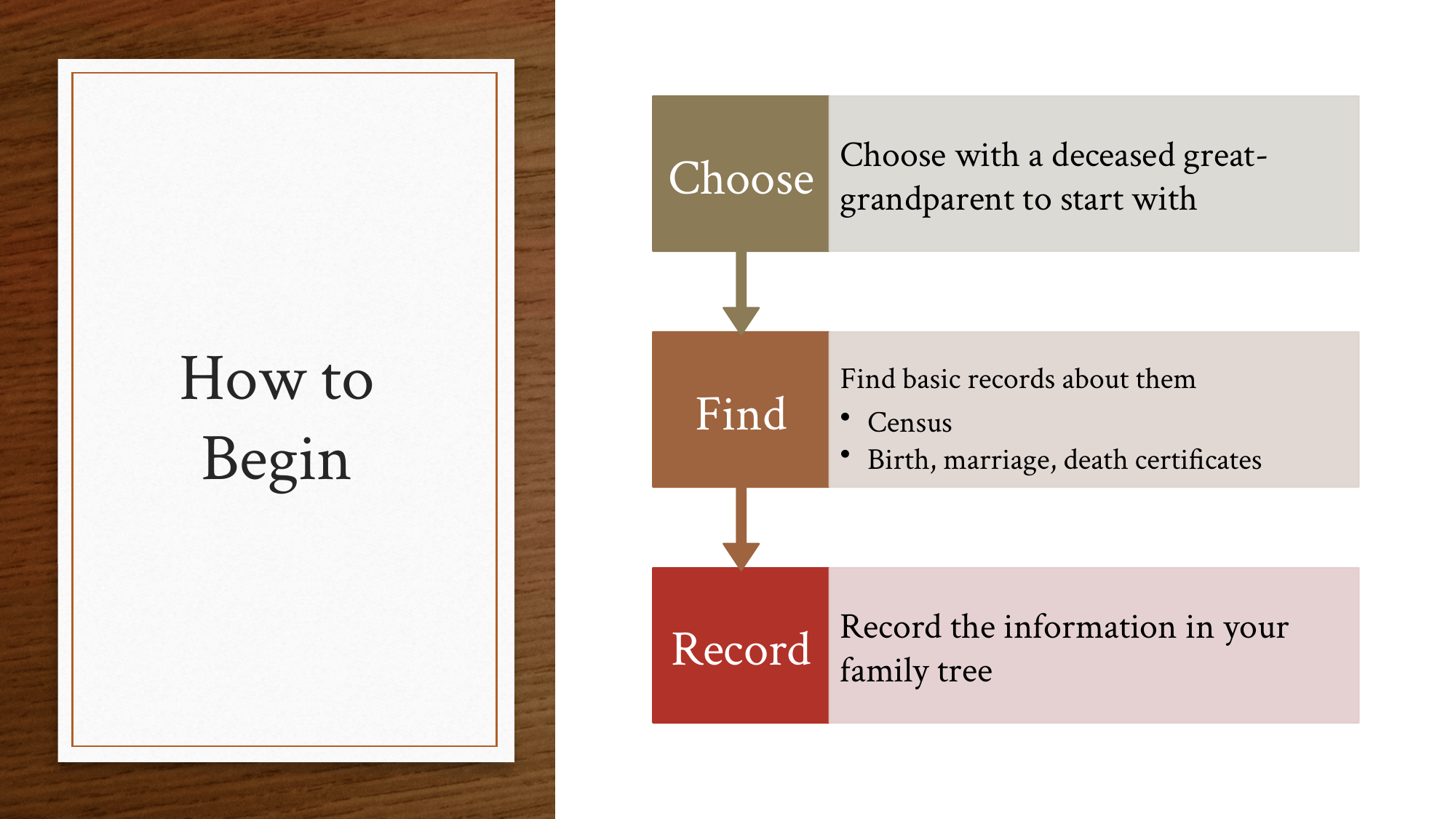

Record
Record the information in your family tree
Find
Find basic records about them
Census
Birth, marriage, death certificates
Choose
Choose with a deceased great-grandparent to start with
# How to Begin